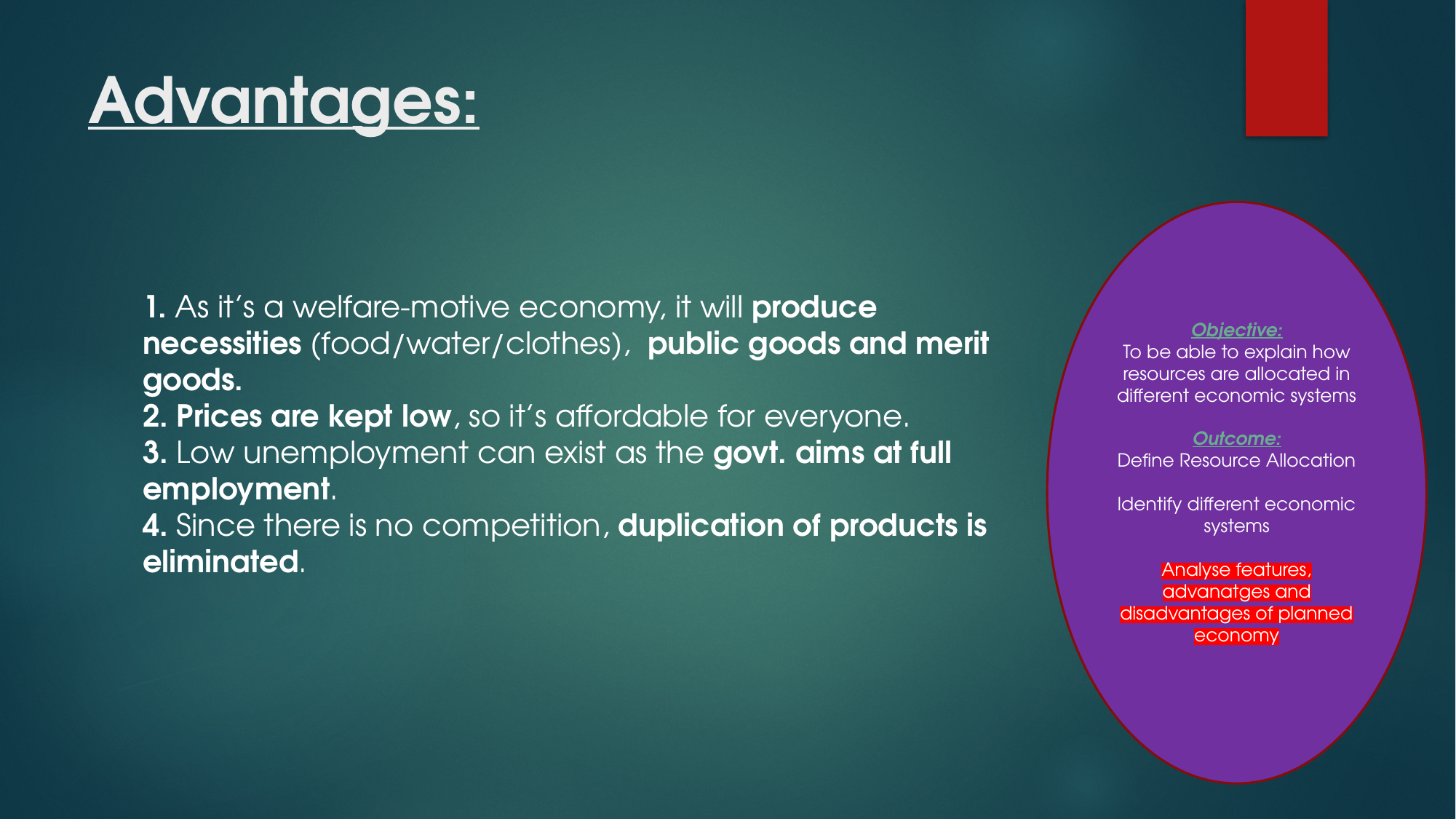

# Advantages:
Objective:
To be able to explain how resources are allocated in different economic systems

Outcome:
Define Resource Allocation

Identify different economic systems

Analyse features, advanatges and disadvantages of planned economy

1. As it’s a welfare-motive economy, it will produce necessities (food/water/clothes),  public goods and merit goods.
2. Prices are kept low, so it’s affordable for everyone.
3. Low unemployment can exist as the govt. aims at full employment.
4. Since there is no competition, duplication of products is eliminated.